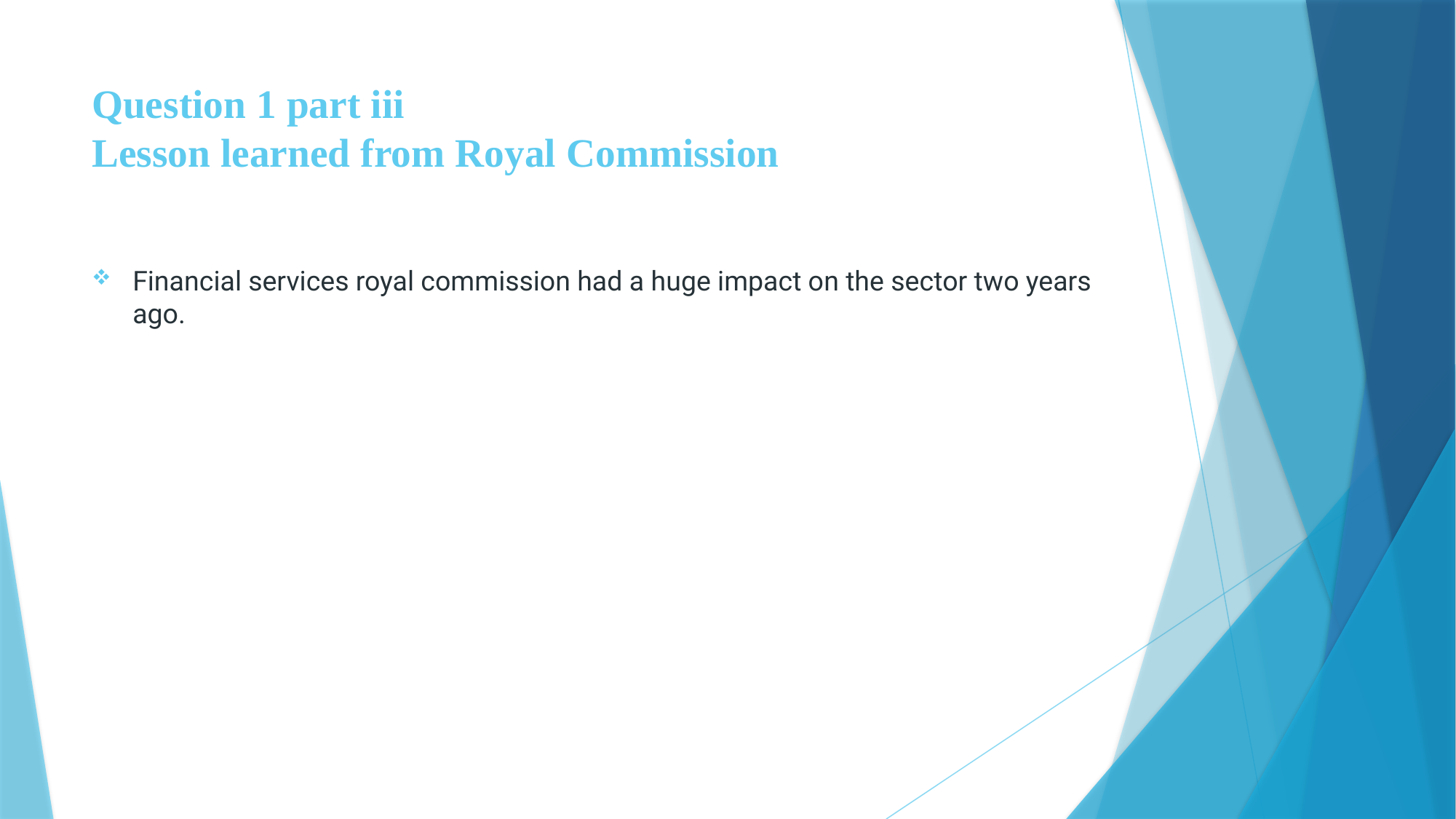

# Question 1 part iii Lesson learned from Royal Commission
Financial services royal commission had a huge impact on the sector two years ago.